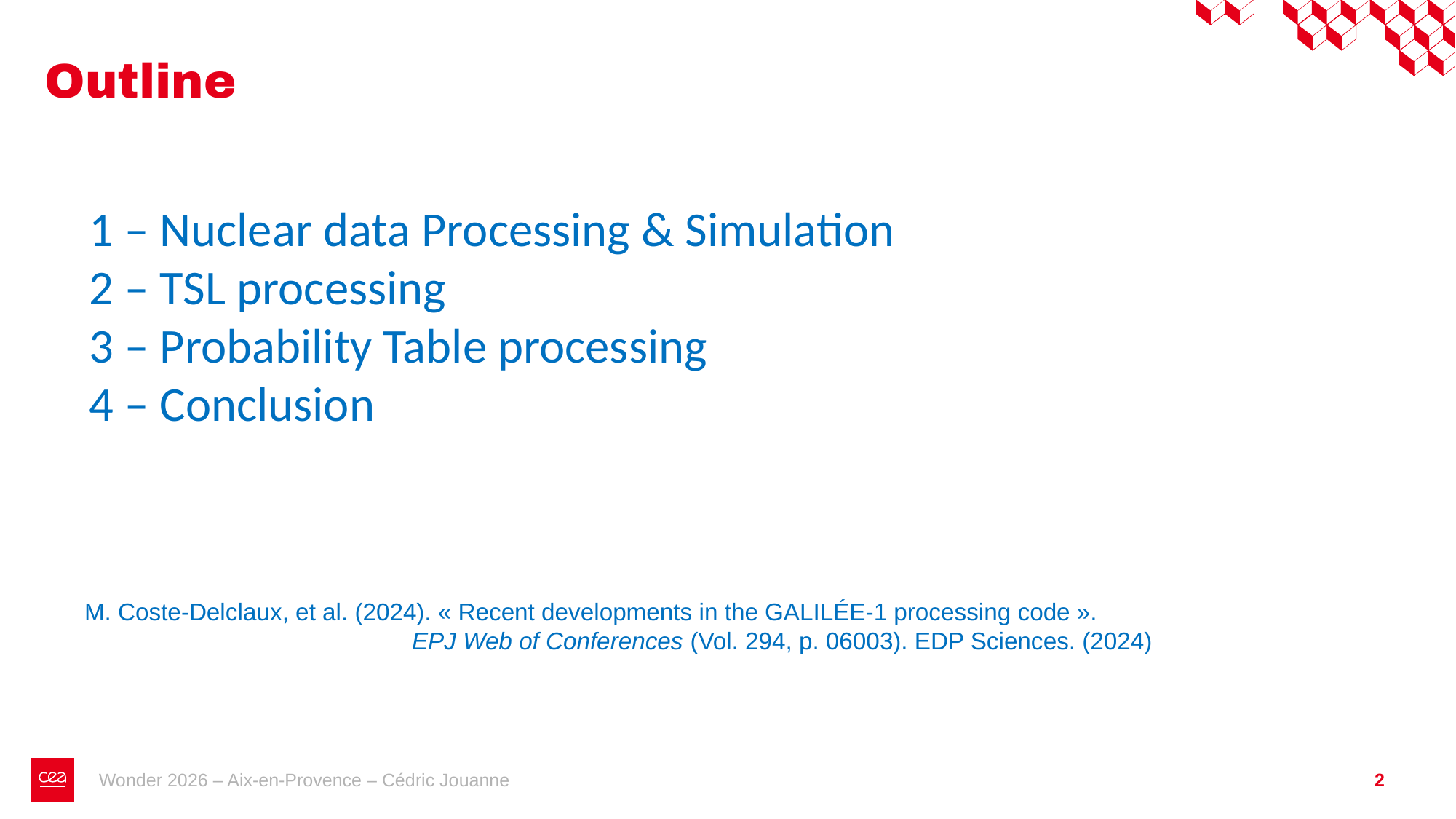

Outline
1 – Nuclear data Processing & Simulation
2 – TSL processing
3 – Probability Table processing
4 – Conclusion
M. Coste-Delclaux, et al. (2024). « Recent developments in the GALILÉE-1 processing code ».
			EPJ Web of Conferences (Vol. 294, p. 06003). EDP Sciences. (2024)
Wonder 2026 – Aix-en-Provence – Cédric Jouanne
2